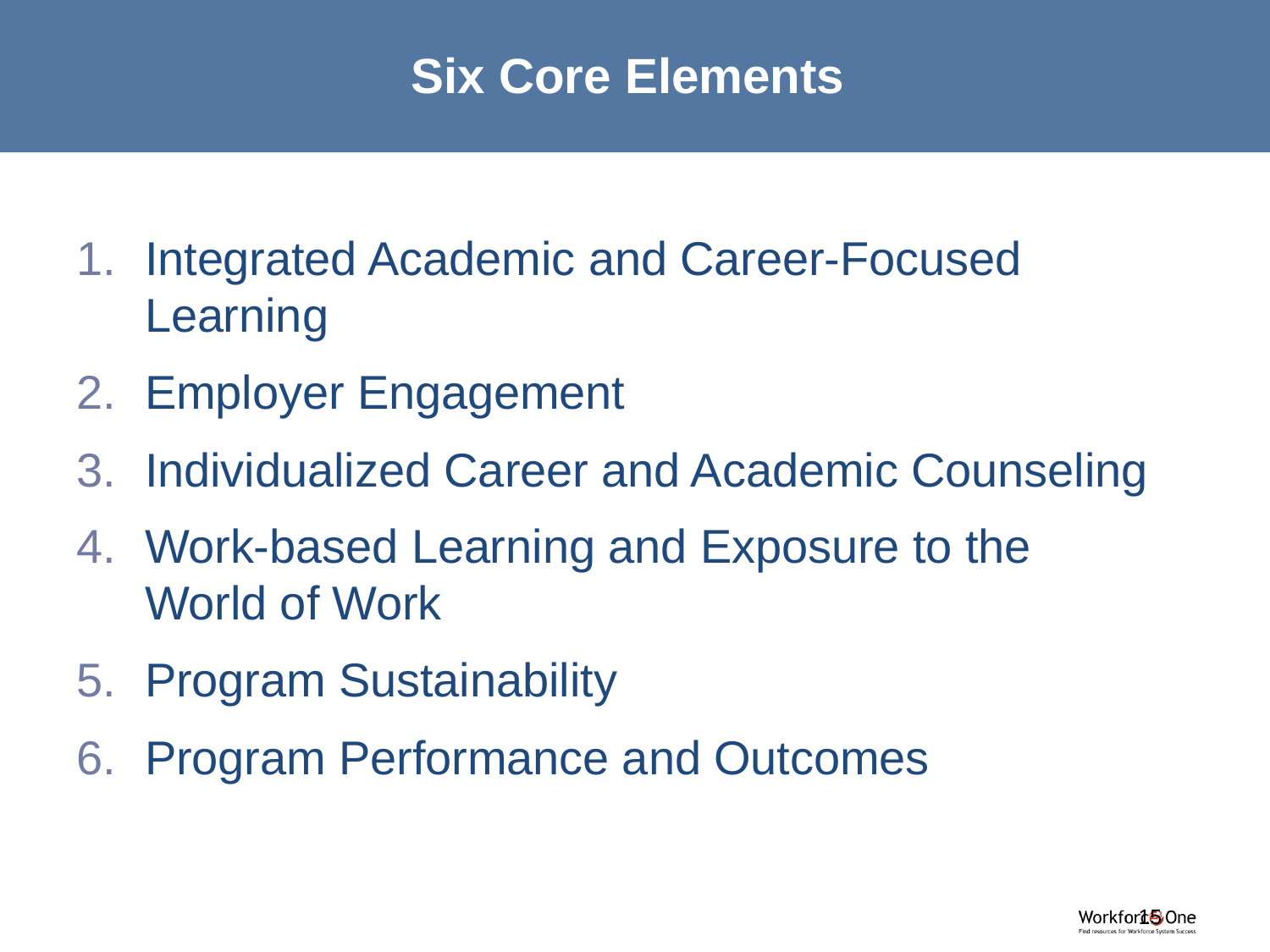

# Six Core Elements
Integrated Academic and Career-Focused Learning
Employer Engagement
Individualized Career and Academic Counseling
Work-based Learning and Exposure to the World of Work
Program Sustainability
Program Performance and Outcomes

15